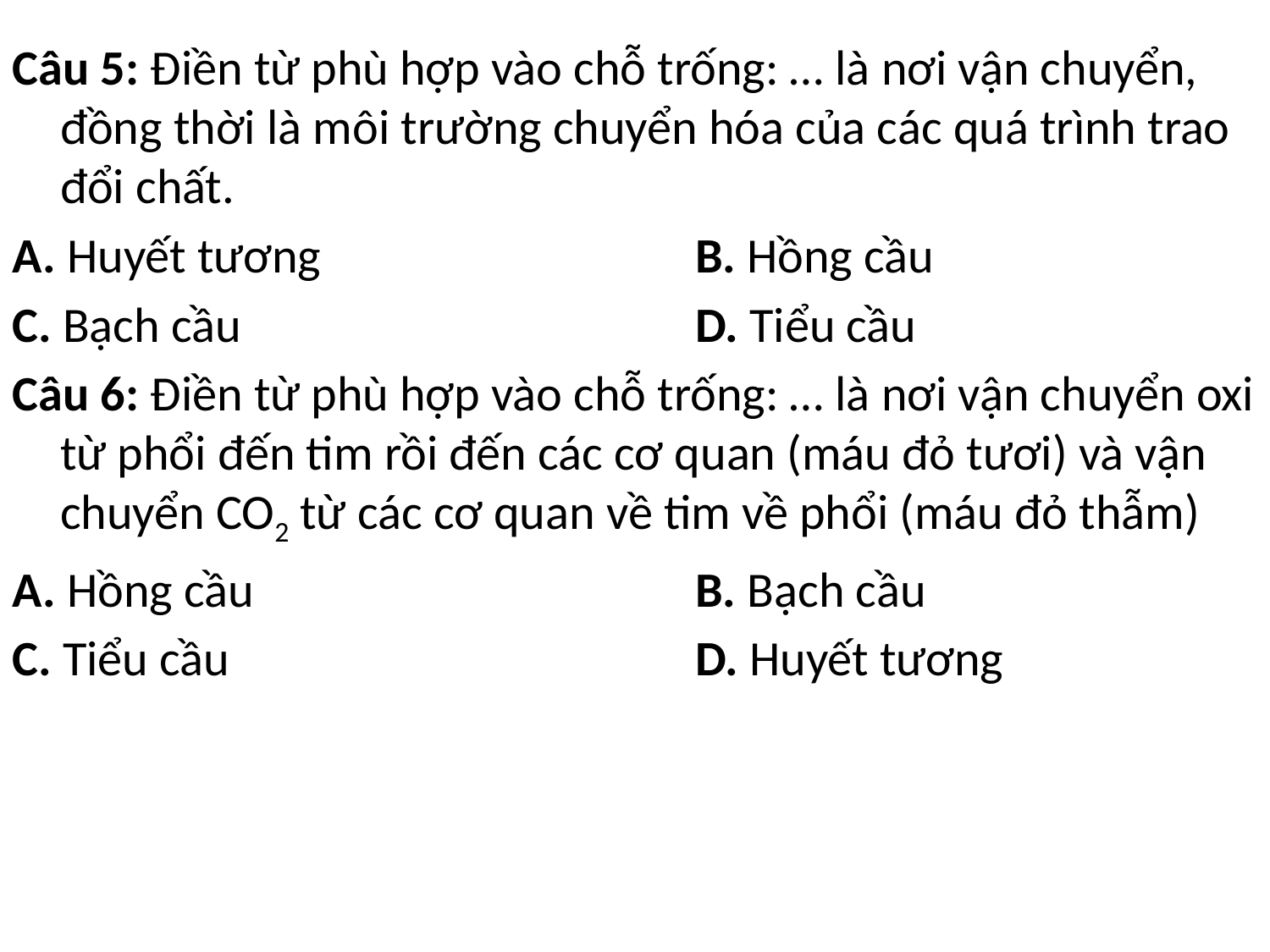

Câu 5: Điền từ phù hợp vào chỗ trống: … là nơi vận chuyển, đồng thời là môi trường chuyển hóa của các quá trình trao đổi chất.
A. Huyết tương			B. Hồng cầu
C. Bạch cầu				D. Tiểu cầu
Câu 6: Điền từ phù hợp vào chỗ trống: … là nơi vận chuyển oxi từ phổi đến tim rồi đến các cơ quan (máu đỏ tươi) và vận chuyển CO2 từ các cơ quan về tim về phổi (máu đỏ thẫm)
A. Hồng cầu				B. Bạch cầu
C. Tiểu cầu				D. Huyết tương

#